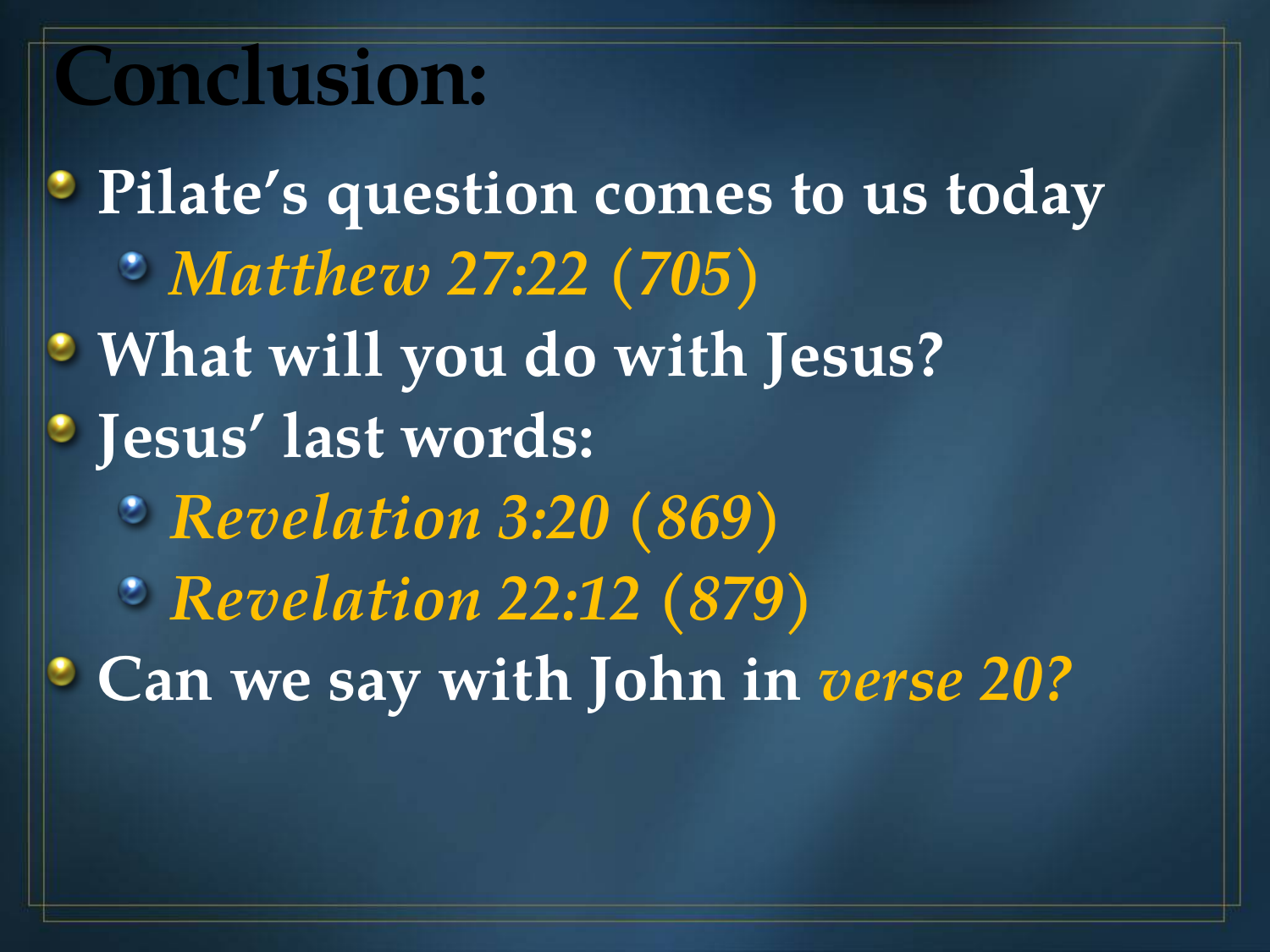

# Conclusion:
Pilate’s question comes to us today
Matthew 27:22 (705)
What will you do with Jesus?
Jesus’ last words:
Revelation 3:20 (869)
Revelation 22:12 (879)
Can we say with John in verse 20?